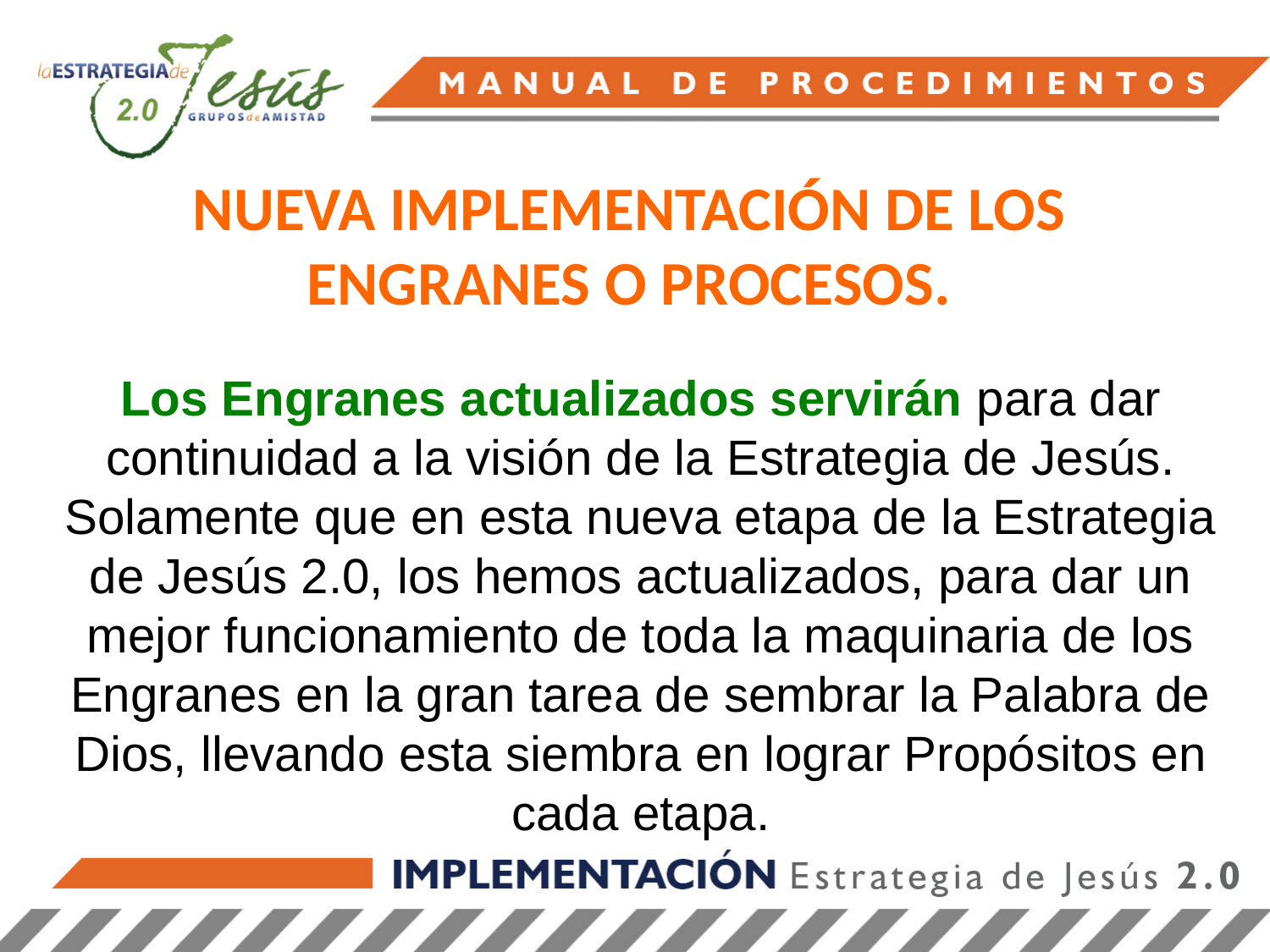

# NUEVA IMPLEMENTACIÓN DE LOS ENGRANES O PROCESOS.
Los Engranes actualizados servirán para dar continuidad a la visión de la Estrategia de Jesús. Solamente que en esta nueva etapa de la Estrategia de Jesús 2.0, los hemos actualizados, para dar un mejor funcionamiento de toda la maquinaria de los Engranes en la gran tarea de sembrar la Palabra de Dios, llevando esta siembra en lograr Propósitos en cada etapa.